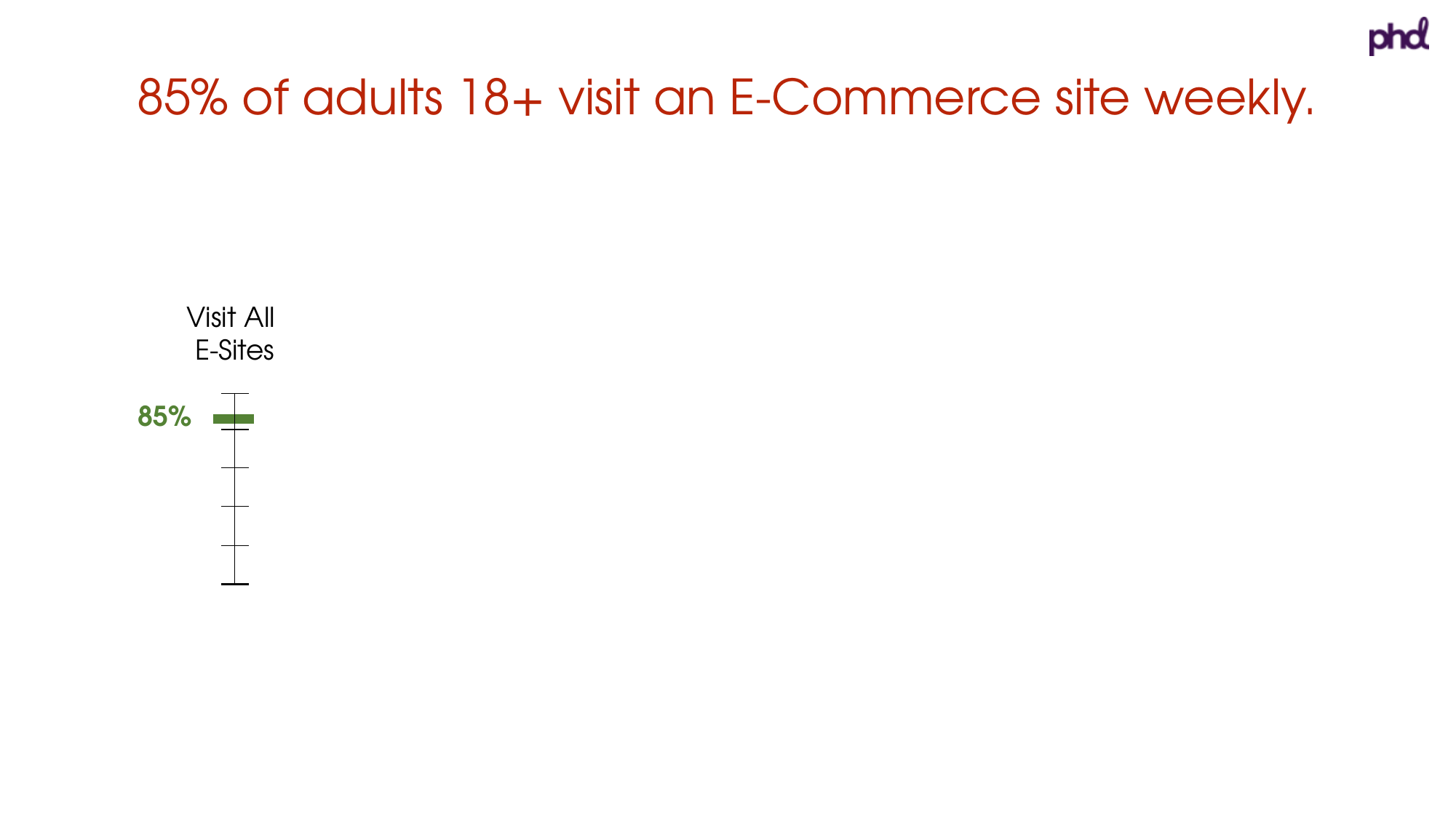

85% of adults 18+ visit an E-Commerce site weekly.
Visit All
E-Sites
85%